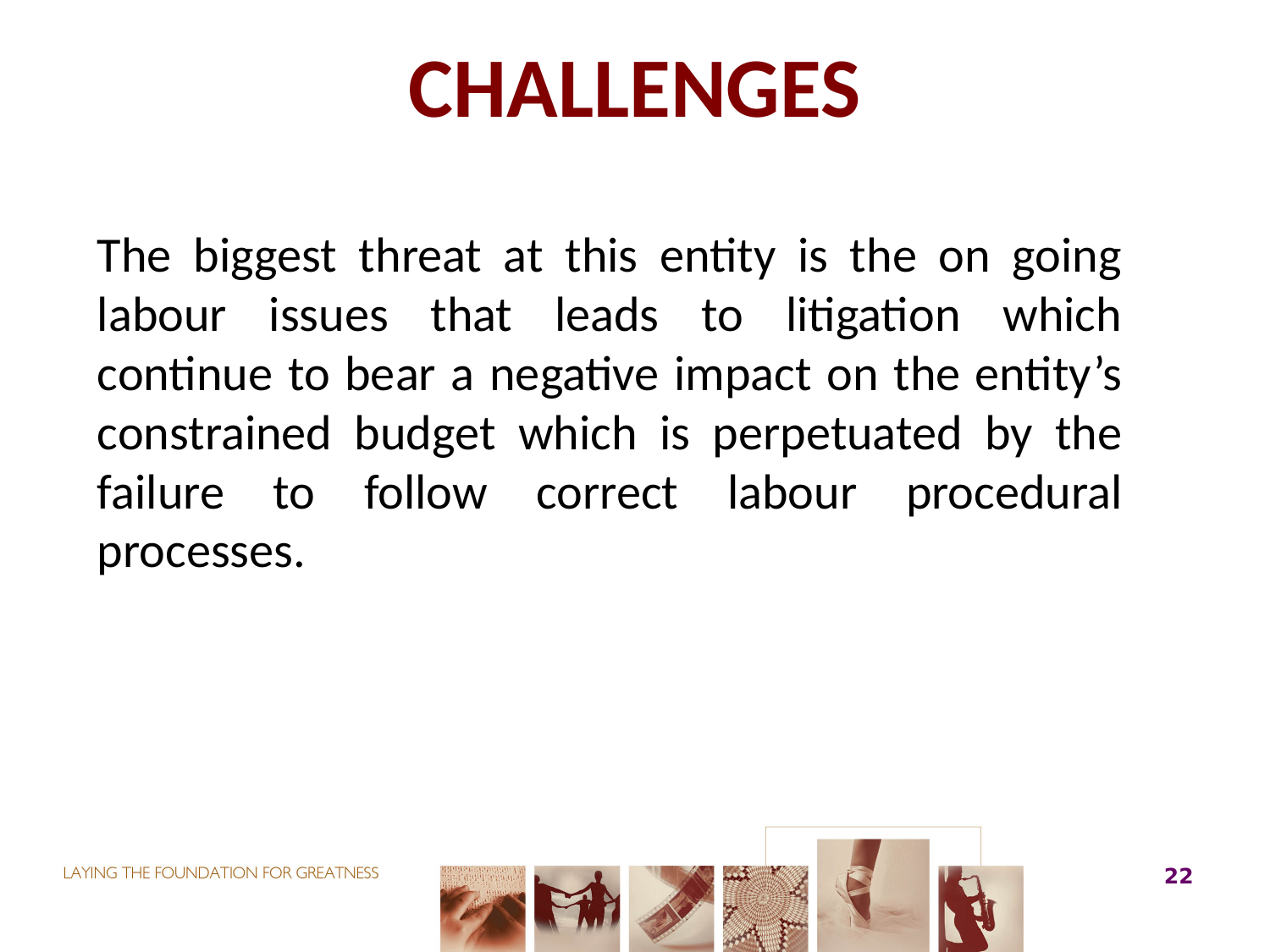

# CHALLENGES
The biggest threat at this entity is the on going labour issues that leads to litigation which continue to bear a negative impact on the entity’s constrained budget which is perpetuated by the failure to follow correct labour procedural processes.
22